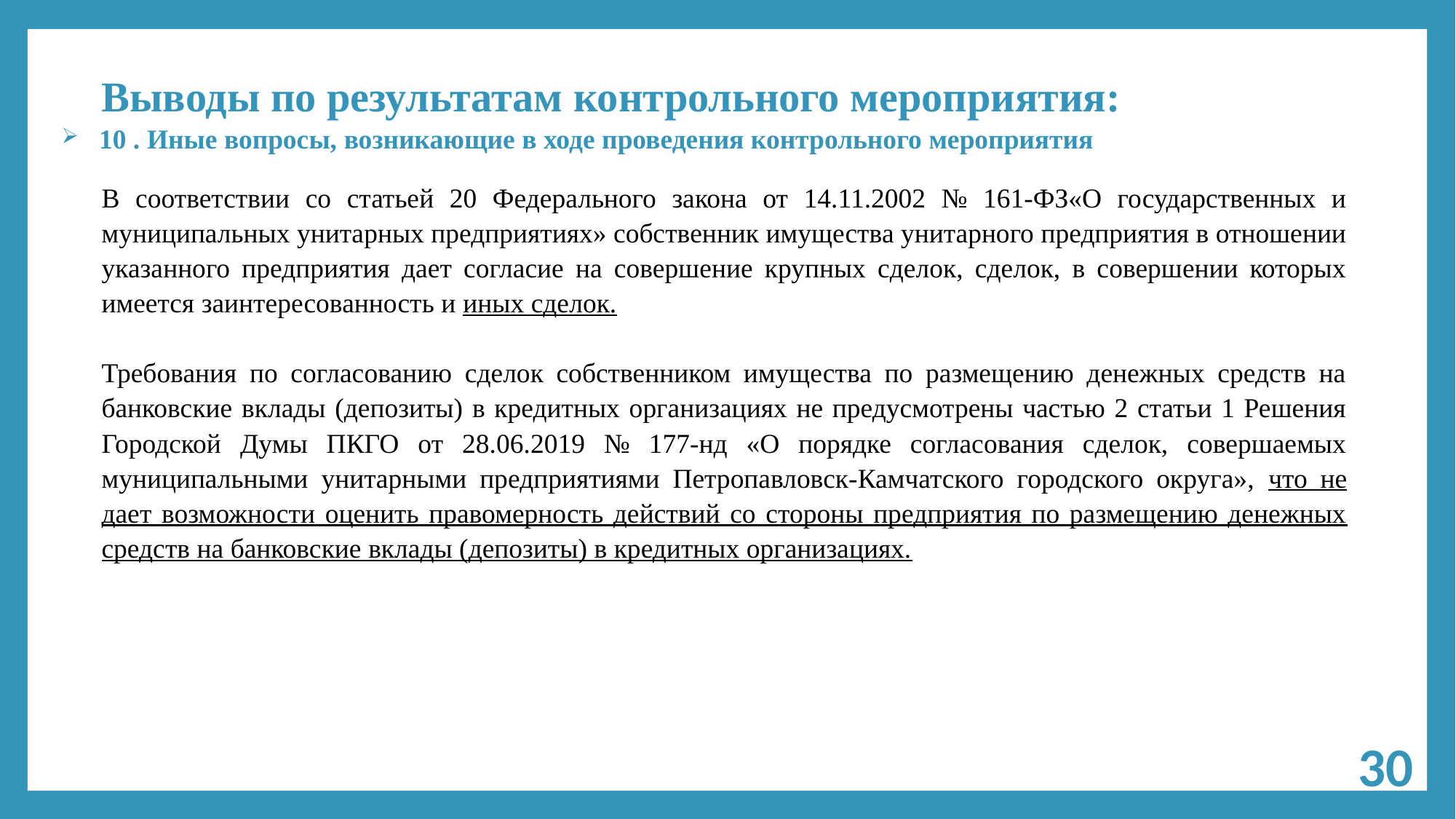

# Выводы по результатам контрольного мероприятия:
10 . Иные вопросы, возникающие в ходе проведения контрольного мероприятия
В соответствии со статьей 20 Федерального закона от 14.11.2002 № 161-ФЗ«О государственных и муниципальных унитарных предприятиях» собственник имущества унитарного предприятия в отношении указанного предприятия дает согласие на совершение крупных сделок, сделок, в совершении которых имеется заинтересованность и иных сделок.

Требования по согласованию сделок собственником имущества по размещению денежных средств на банковские вклады (депозиты) в кредитных организациях не предусмотрены частью 2 статьи 1 Решения Городской Думы ПКГО от 28.06.2019 № 177-нд «О порядке согласования сделок, совершаемых муниципальными унитарными предприятиями Петропавловск-Камчатского городского округа», что не дает возможности оценить правомерность действий со стороны предприятия по размещению денежных средств на банковские вклады (депозиты) в кредитных организациях.

30